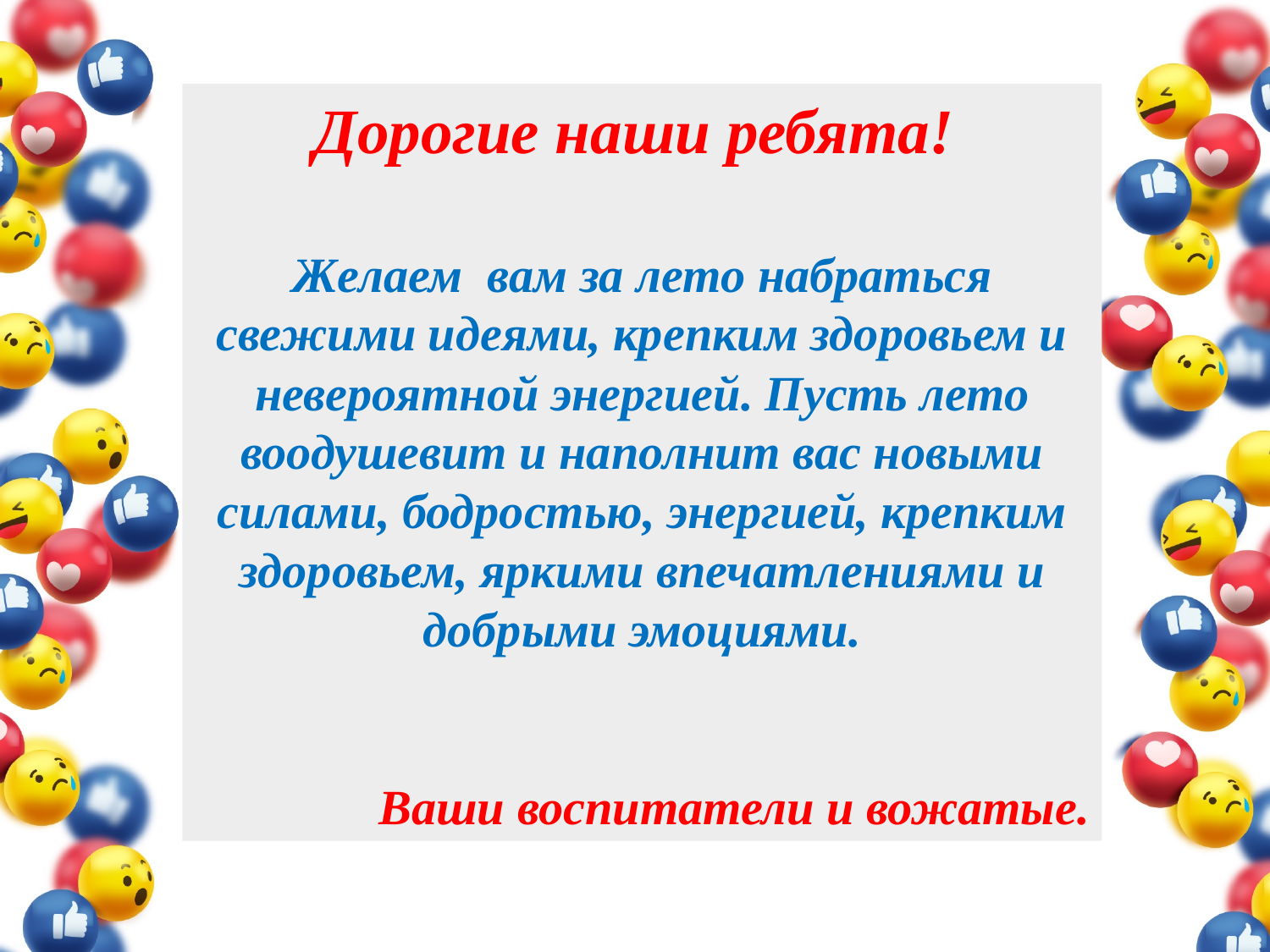

Дорогие наши ребята!

Желаем  вам за лето набраться свежими идеями, крепким здоровьем и невероятной энергией. Пусть лето воодушевит и наполнит вас новыми силами, бодростью, энергией, крепким здоровьем, яркими впечатлениями и добрыми эмоциями.

Ваши воспитатели и вожатые.